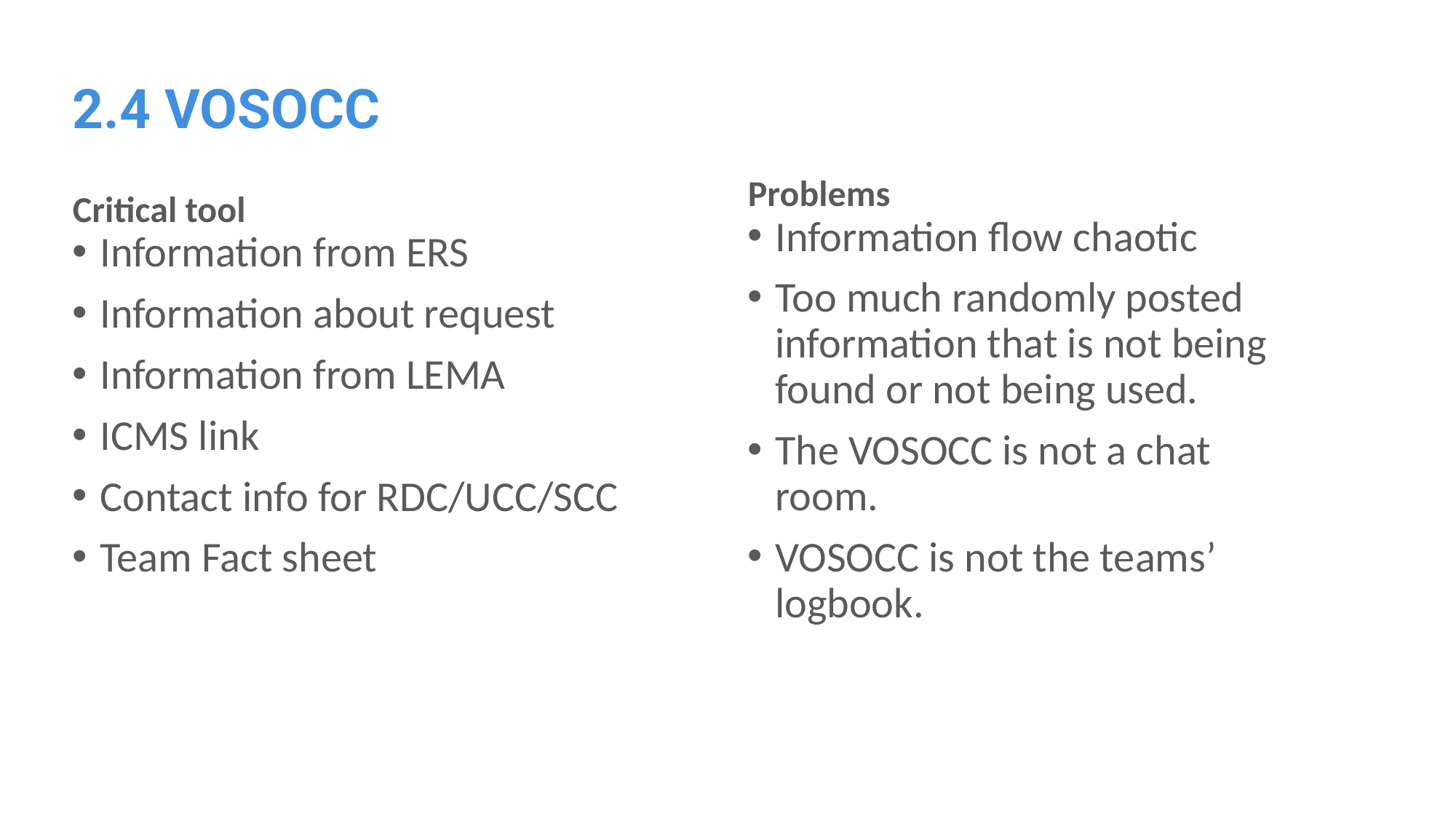

# 2.4 VOSOCC
Problems
Information flow chaotic
Too much randomly posted information that is not being found or not being used.
The VOSOCC is not a chat room.
VOSOCC is not the teams’ logbook.
Critical tool
Information from ERS
Information about request
Information from LEMA
ICMS link
Contact info for RDC/UCC/SCC
Team Fact sheet